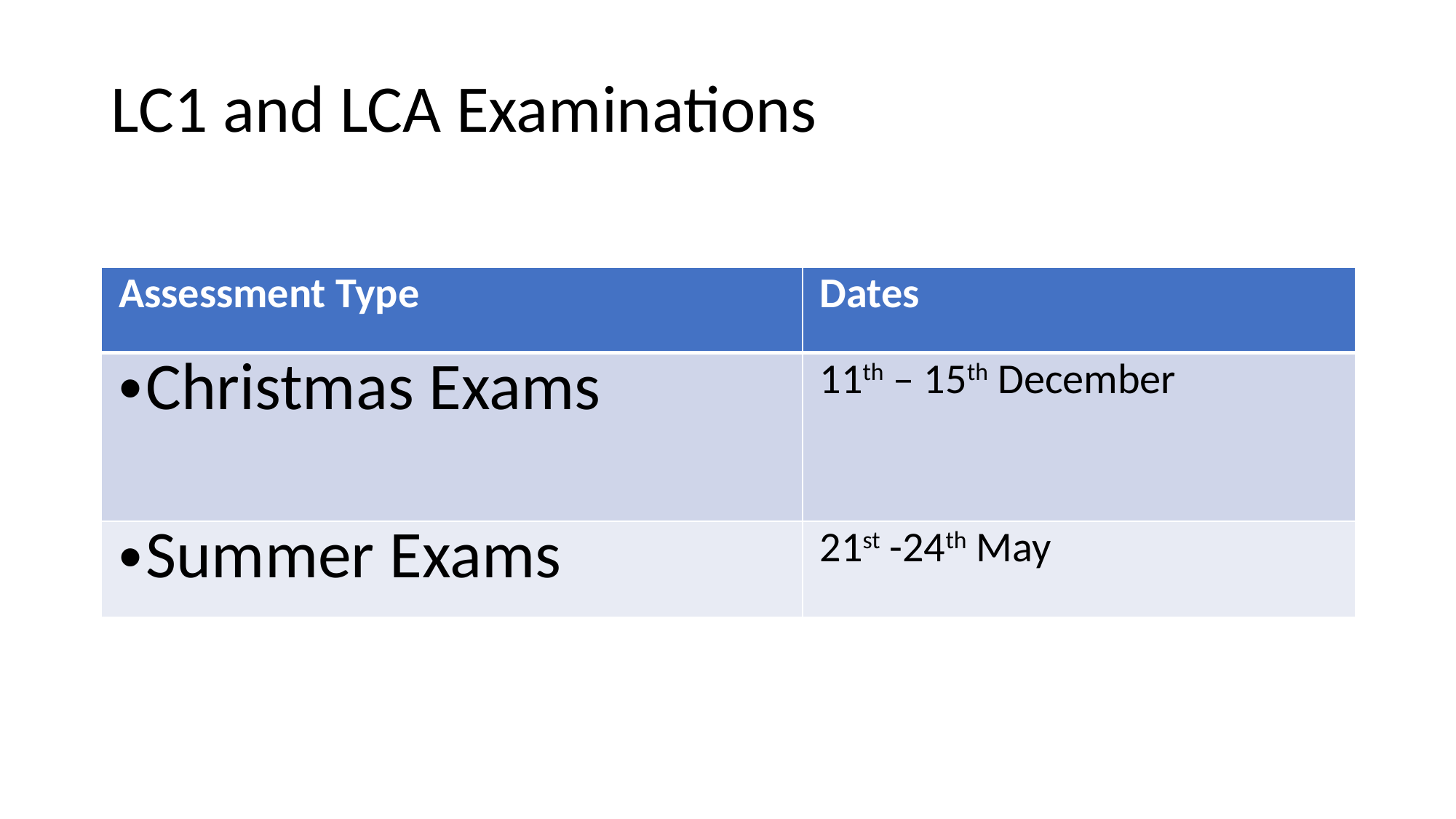

# LC1 and LCA Examinations
| Assessment Type | Dates |
| --- | --- |
| Christmas Exams | 11th – 15th December |
| Summer Exams | 21st -24th May |